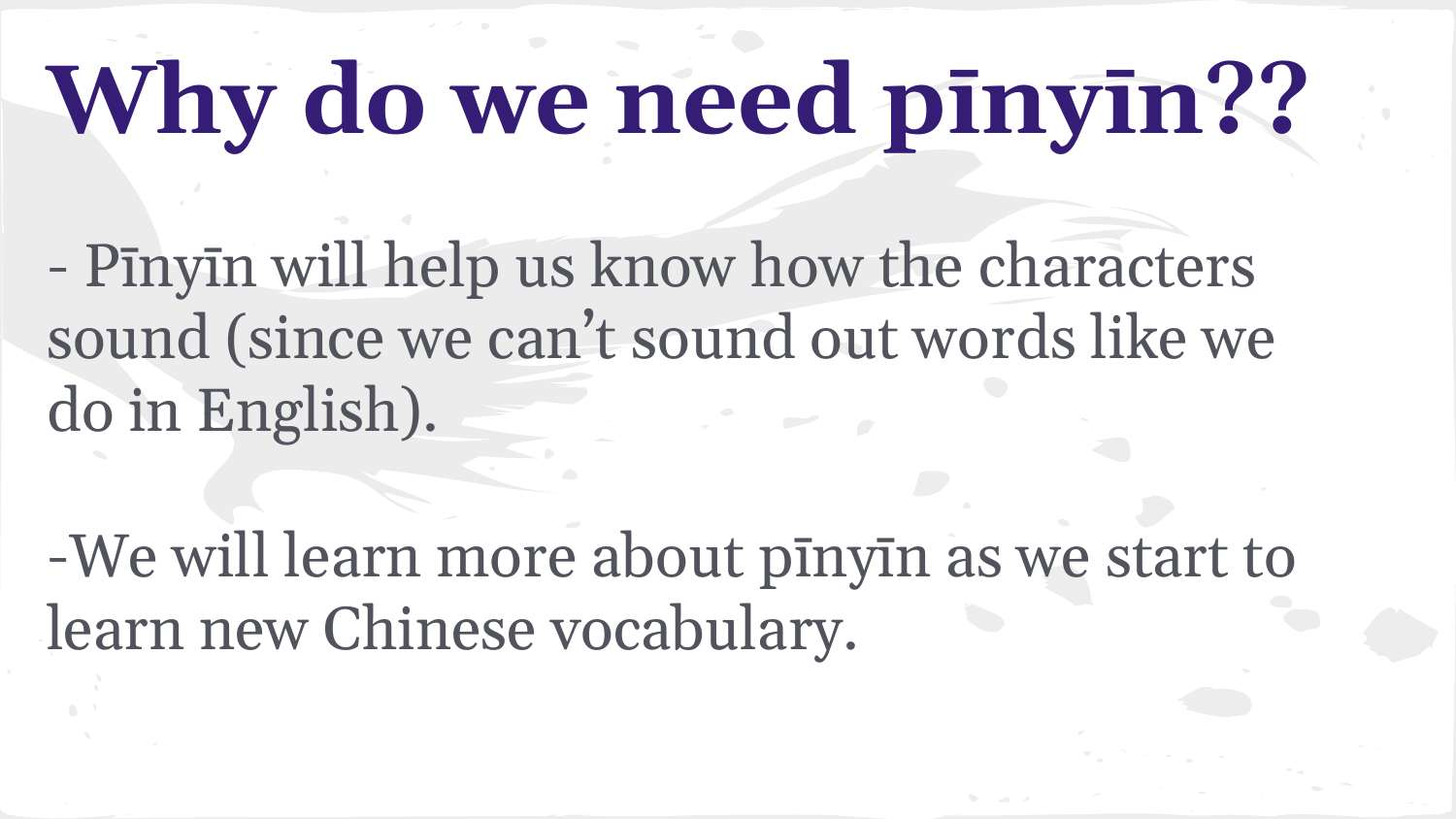

Why do we need pīnyīn??

- Pīnyīn will help us know how the characters sound (since we can’t sound out words like we do in English).

-We will learn more about pīnyīn as we start to learn new Chinese vocabulary.